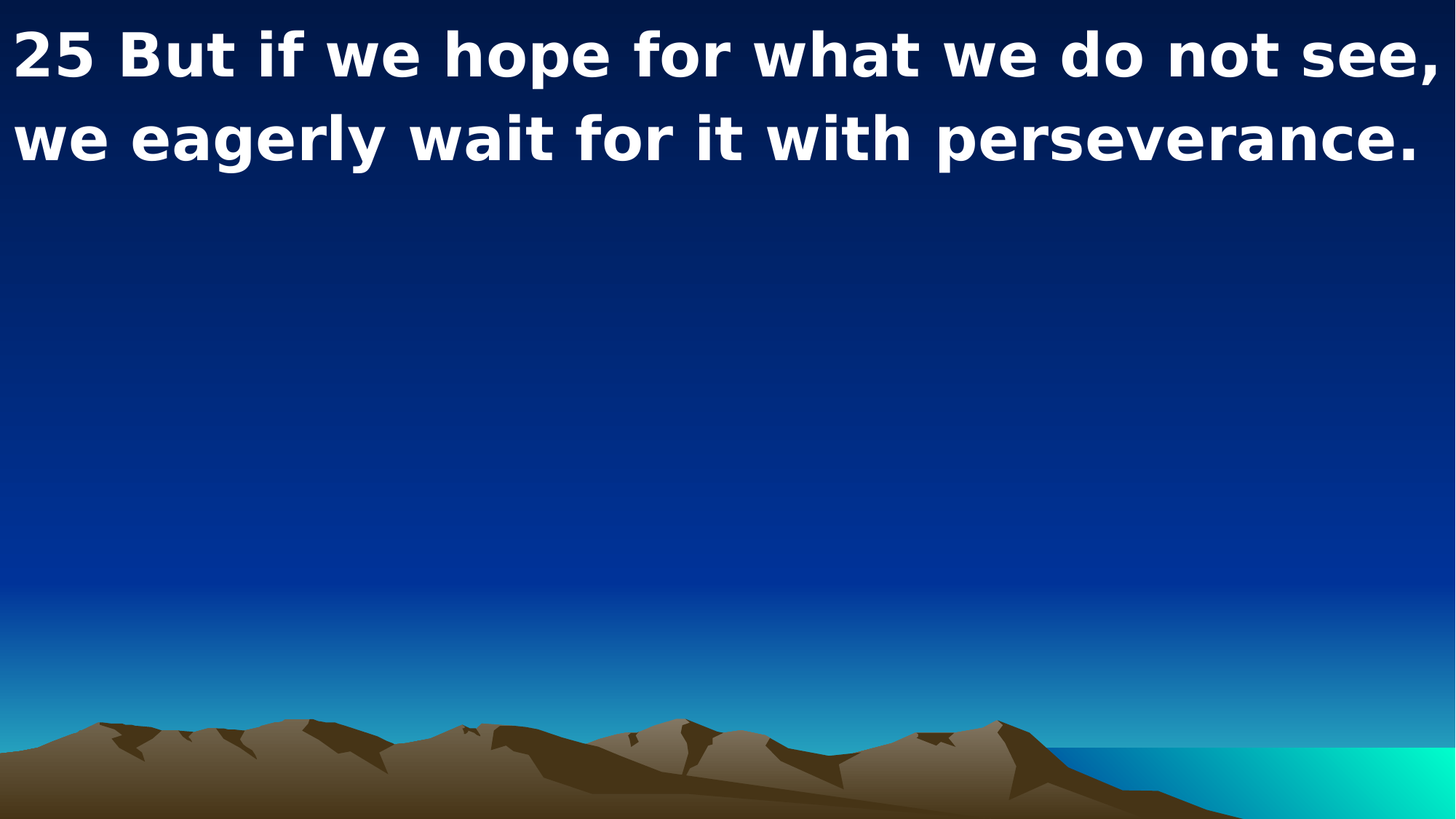

25 But if we hope for what we do not see, we eagerly wait for it with perseverance.